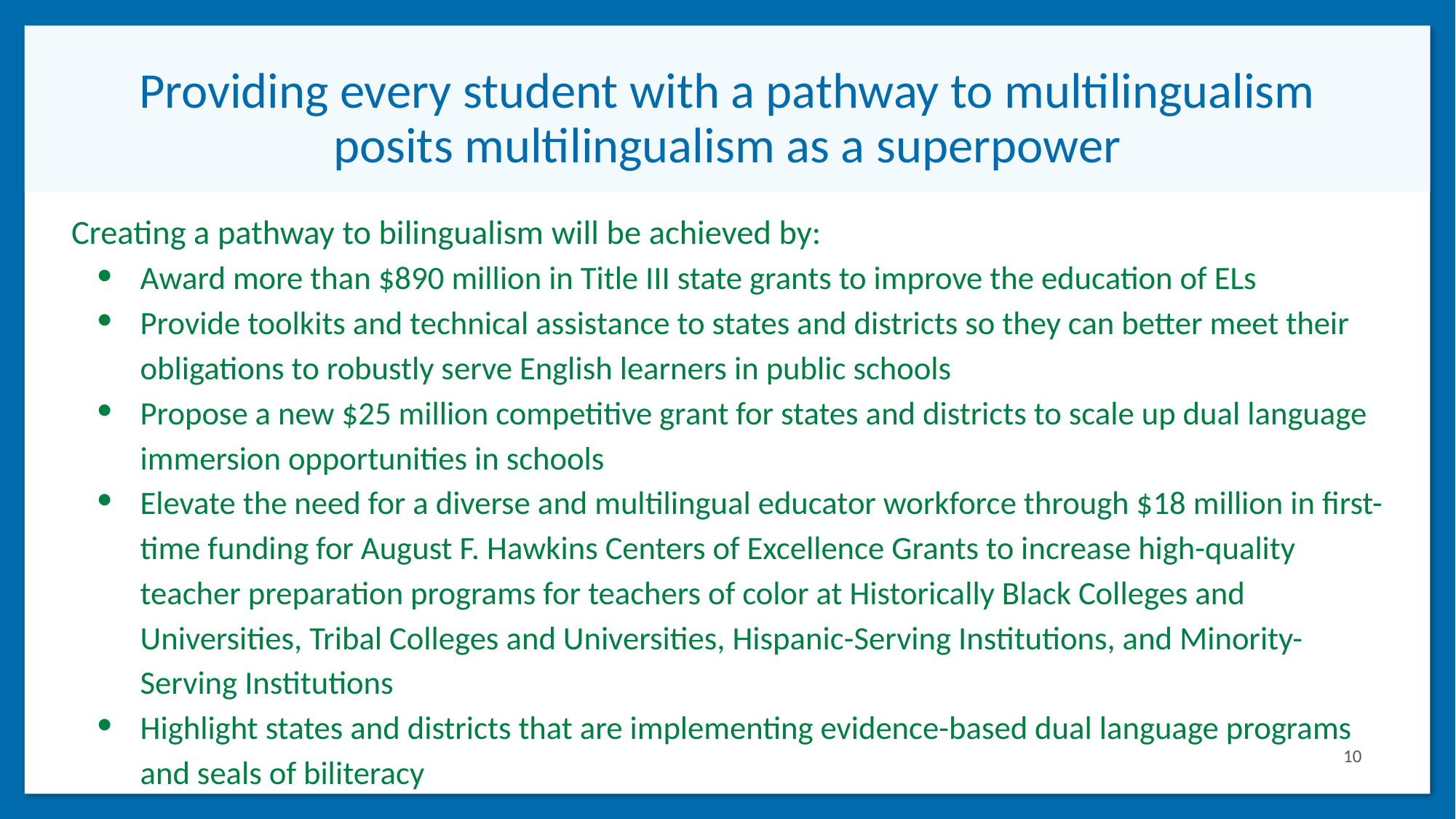

# Providing every student with a pathway to multilingualism posits multilingualism as a superpower
Creating a pathway to bilingualism will be achieved by:
Award more than $890 million in Title III state grants to improve the education of ELs
Provide toolkits and technical assistance to states and districts so they can better meet their obligations to robustly serve English learners in public schools
Propose a new $25 million competitive grant for states and districts to scale up dual language immersion opportunities in schools
Elevate the need for a diverse and multilingual educator workforce through $18 million in first-time funding for August F. Hawkins Centers of Excellence Grants to increase high-quality teacher preparation programs for teachers of color at Historically Black Colleges and Universities, Tribal Colleges and Universities, Hispanic-Serving Institutions, and Minority-Serving Institutions
Highlight states and districts that are implementing evidence-based dual language programs and seals of biliteracy

10